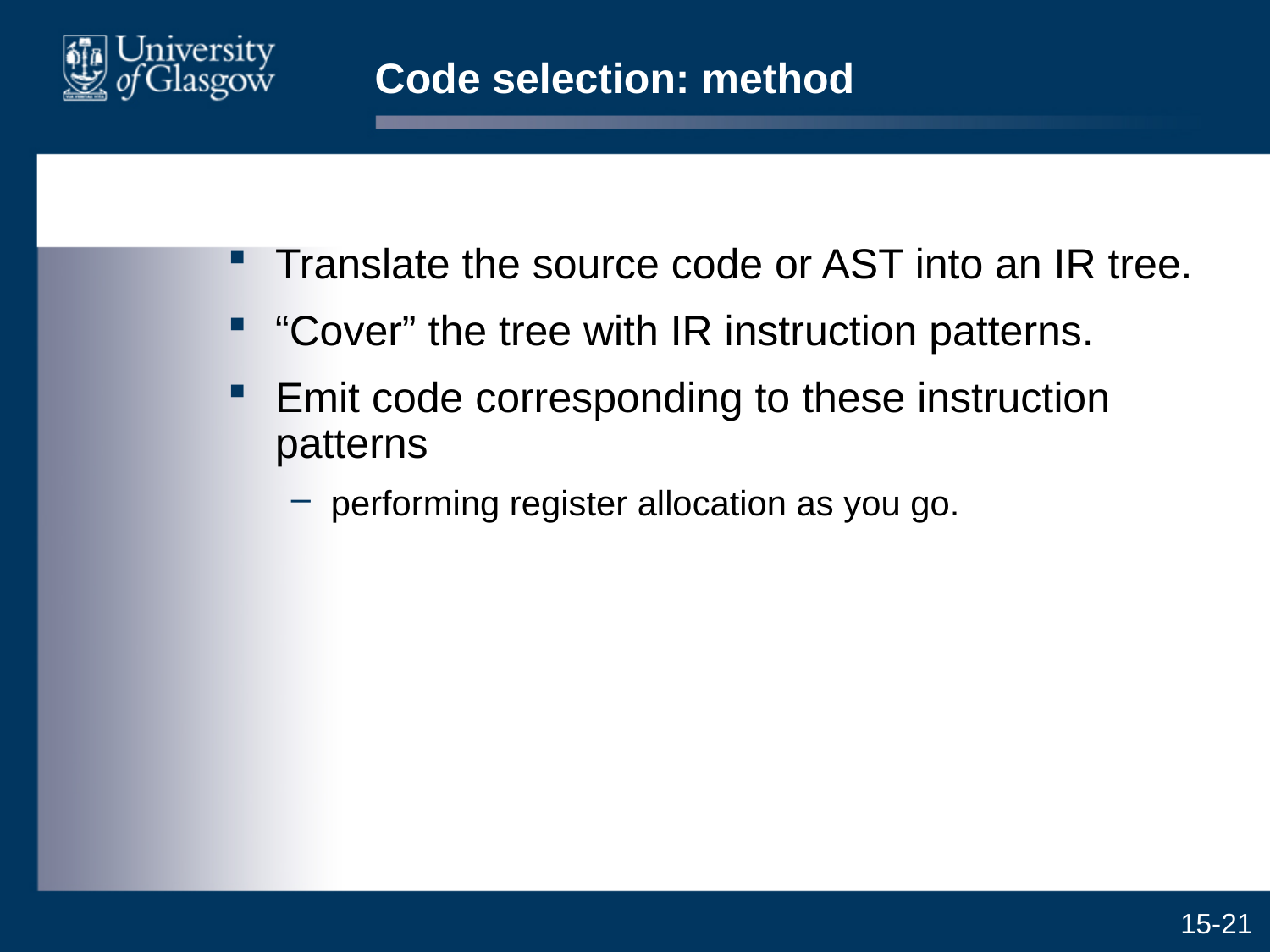

# Code selection: method
Translate the source code or AST into an IR tree.
“Cover” the tree with IR instruction patterns.
Emit code corresponding to these instruction patterns
performing register allocation as you go.